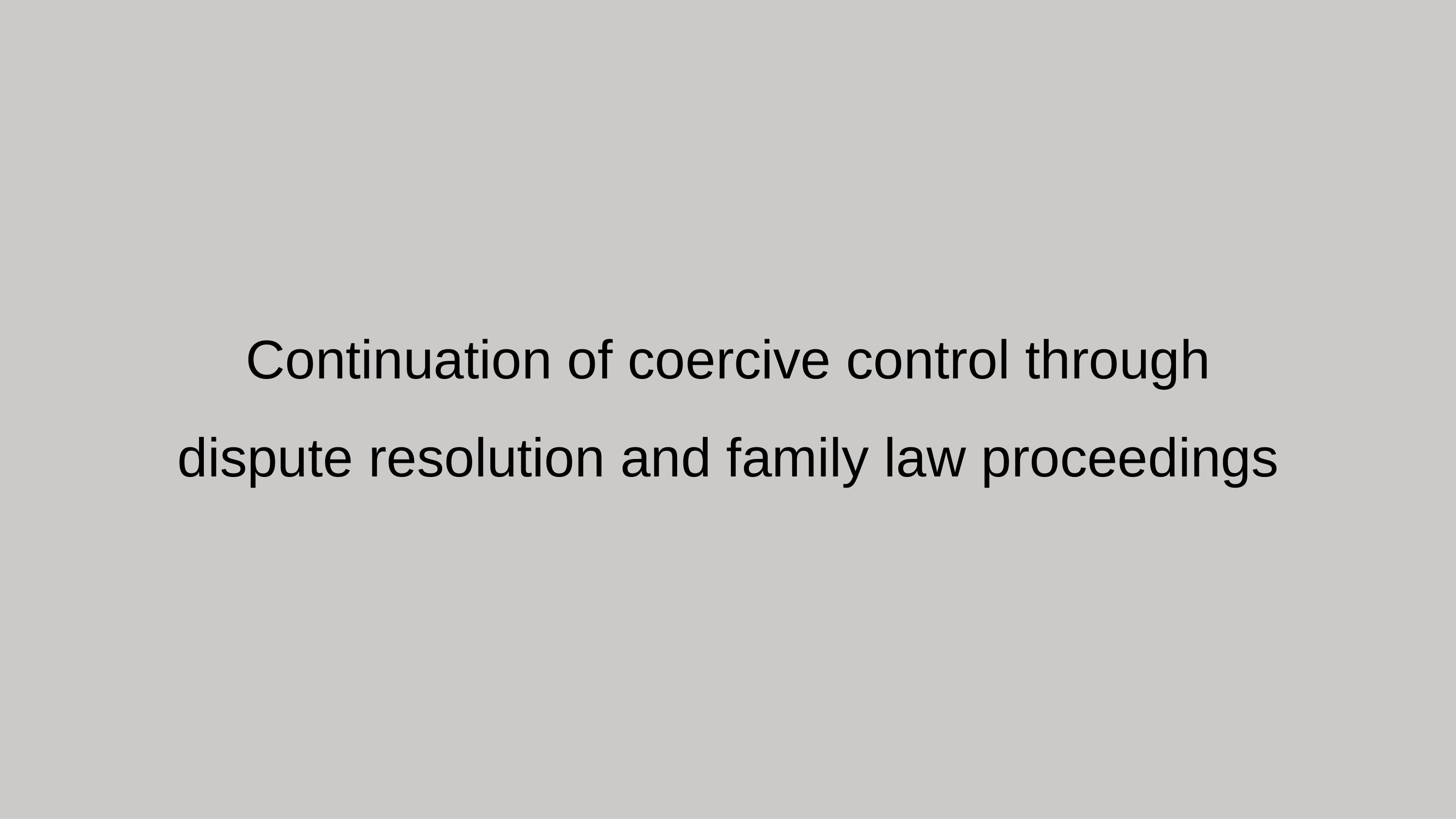

# Continuation of coercive control through dispute resolution and family law proceedings